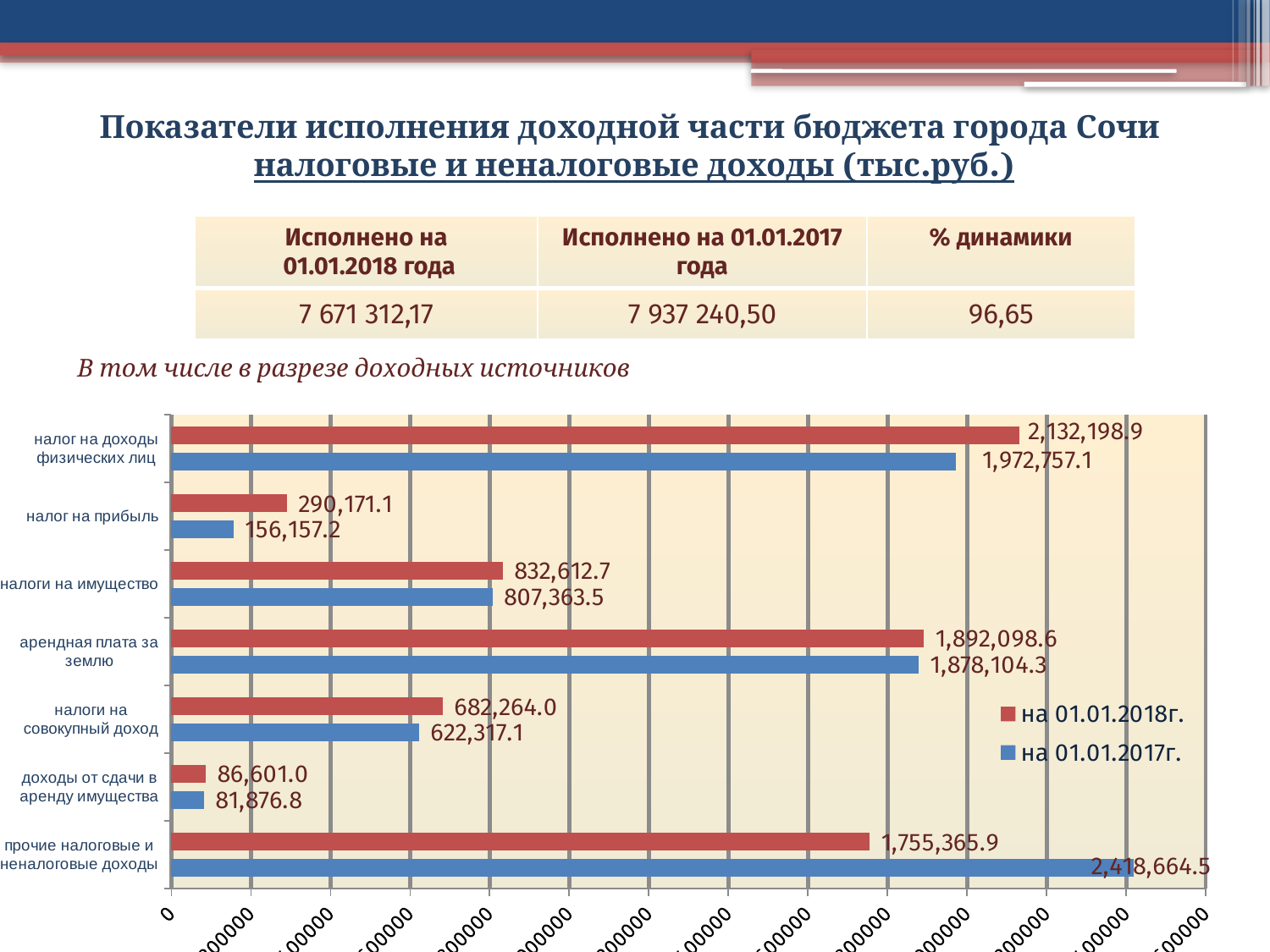

Показатели исполнения доходной части бюджета города Сочи
налоговые и неналоговые доходы (тыс.руб.)
| Исполнено на 01.01.2018 года | Исполнено на 01.01.2017 года | % динамики |
| --- | --- | --- |
| 7 671 312,17 | 7 937 240,50 | 96,65 |

### Chart

| Category | на 01.01.2017г. | на 01.01.2018г. |
|---|---|---|
| прочие налоговые и неналоговые доходы | 2418664.5 | 1755365.9 |
| доходы от сдачи в аренду имущества | 81876.8 | 86600.99 |
| налоги на совокупный доход | 622317.1 | 682264.03 |
| арендная плата за землю | 1878104.3 | 1892098.62 |
| налоги на имущество | 807363.5 | 832612.72 |
| налог на прибыль | 156157.2 | 290171.07 |
| налог на доходы физических лиц | 1972757.1 | 2132198.86 |
В том числе в разрезе доходных источников